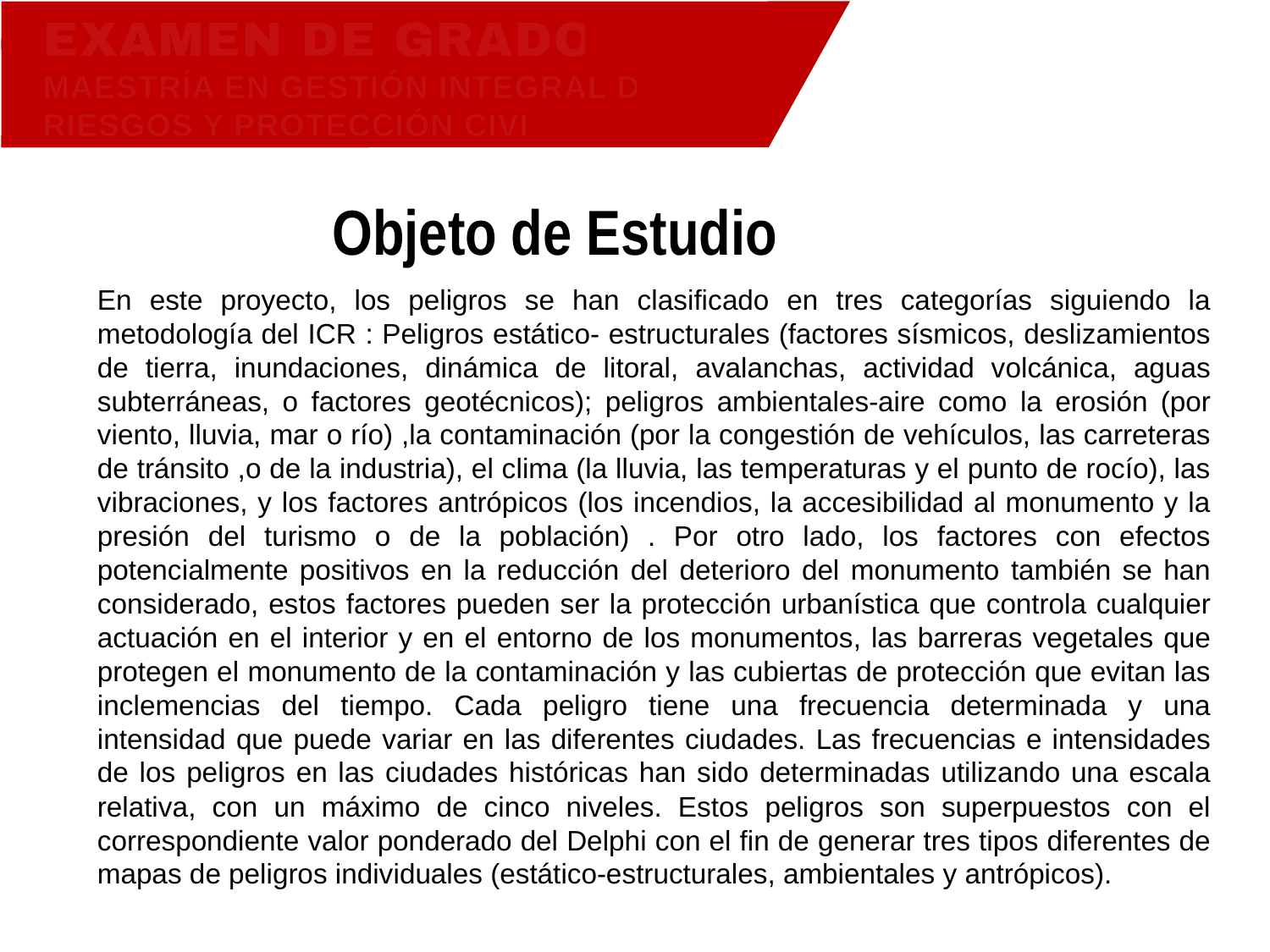

EXAMEN DE GRADO
MAESTRÍA EN GESTIÓN INTEGRAL DE RIESGOS Y PROTECCIÓN CIVIL

Objeto de Estudio
En este proyecto, los peligros se han clasificado en tres categorías siguiendo la metodología del ICR : Peligros estático- estructurales (factores sísmicos, deslizamientos de tierra, inundaciones, dinámica de litoral, avalanchas, actividad volcánica, aguas subterráneas, o factores geotécnicos); peligros ambientales-aire como la erosión (por viento, lluvia, mar o río) ,la contaminación (por la congestión de vehículos, las carreteras de tránsito ,o de la industria), el clima (la lluvia, las temperaturas y el punto de rocío), las vibraciones, y los factores antrópicos (los incendios, la accesibilidad al monumento y la presión del turismo o de la población) . Por otro lado, los factores con efectos potencialmente positivos en la reducción del deterioro del monumento también se han considerado, estos factores pueden ser la protección urbanística que controla cualquier actuación en el interior y en el entorno de los monumentos, las barreras vegetales que protegen el monumento de la contaminación y las cubiertas de protección que evitan las inclemencias del tiempo. Cada peligro tiene una frecuencia determinada y una intensidad que puede variar en las diferentes ciudades. Las frecuencias e intensidades de los peligros en las ciudades históricas han sido determinadas utilizando una escala relativa, con un máximo de cinco niveles. Estos peligros son superpuestos con el correspondiente valor ponderado del Delphi con el fin de generar tres tipos diferentes de mapas de peligros individuales (estático-estructurales, ambientales y antrópicos).